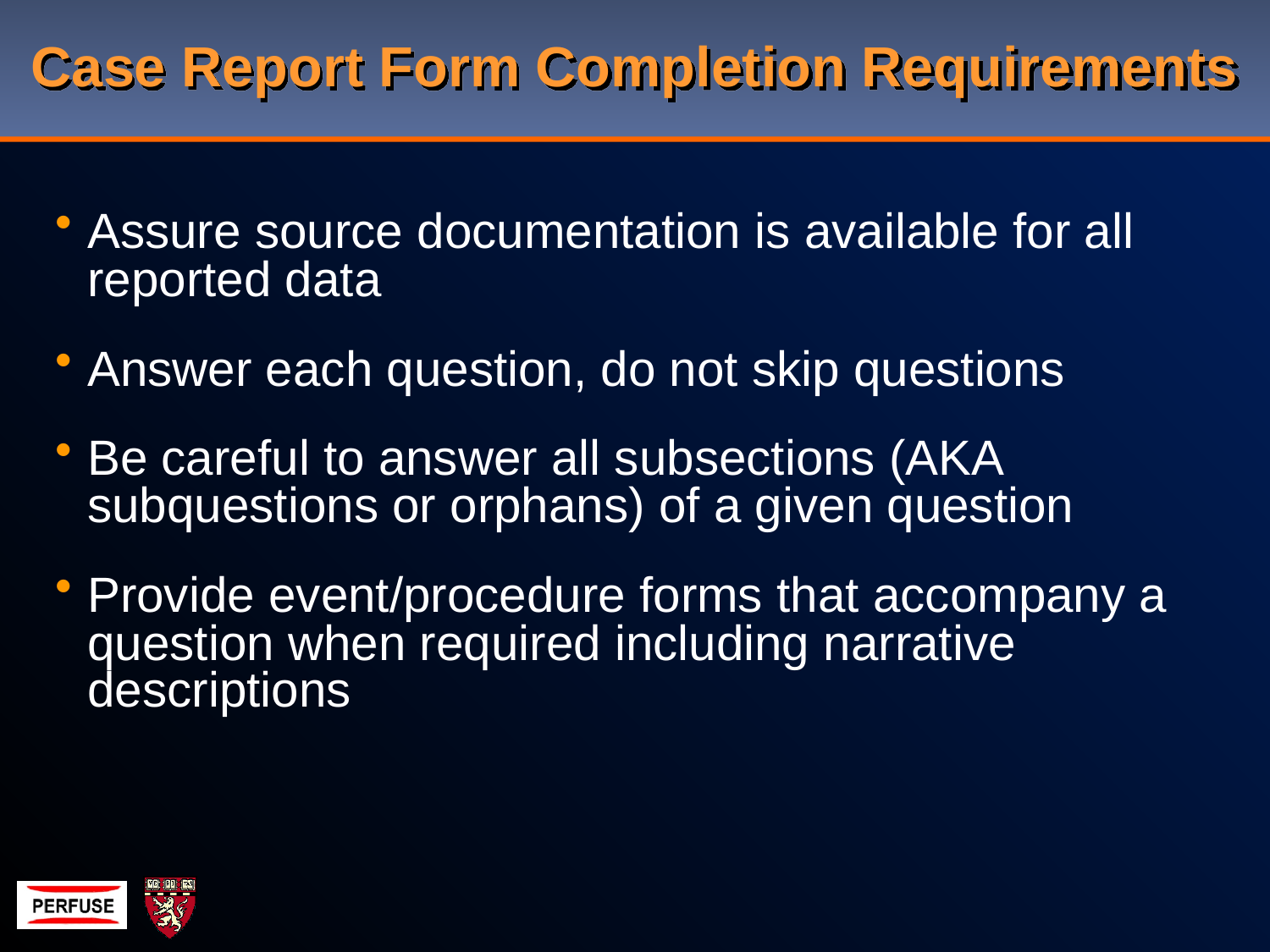

# Case Report Form Completion Requirements
Assure source documentation is available for all reported data
Answer each question, do not skip questions
Be careful to answer all subsections (AKA subquestions or orphans) of a given question
Provide event/procedure forms that accompany a question when required including narrative descriptions